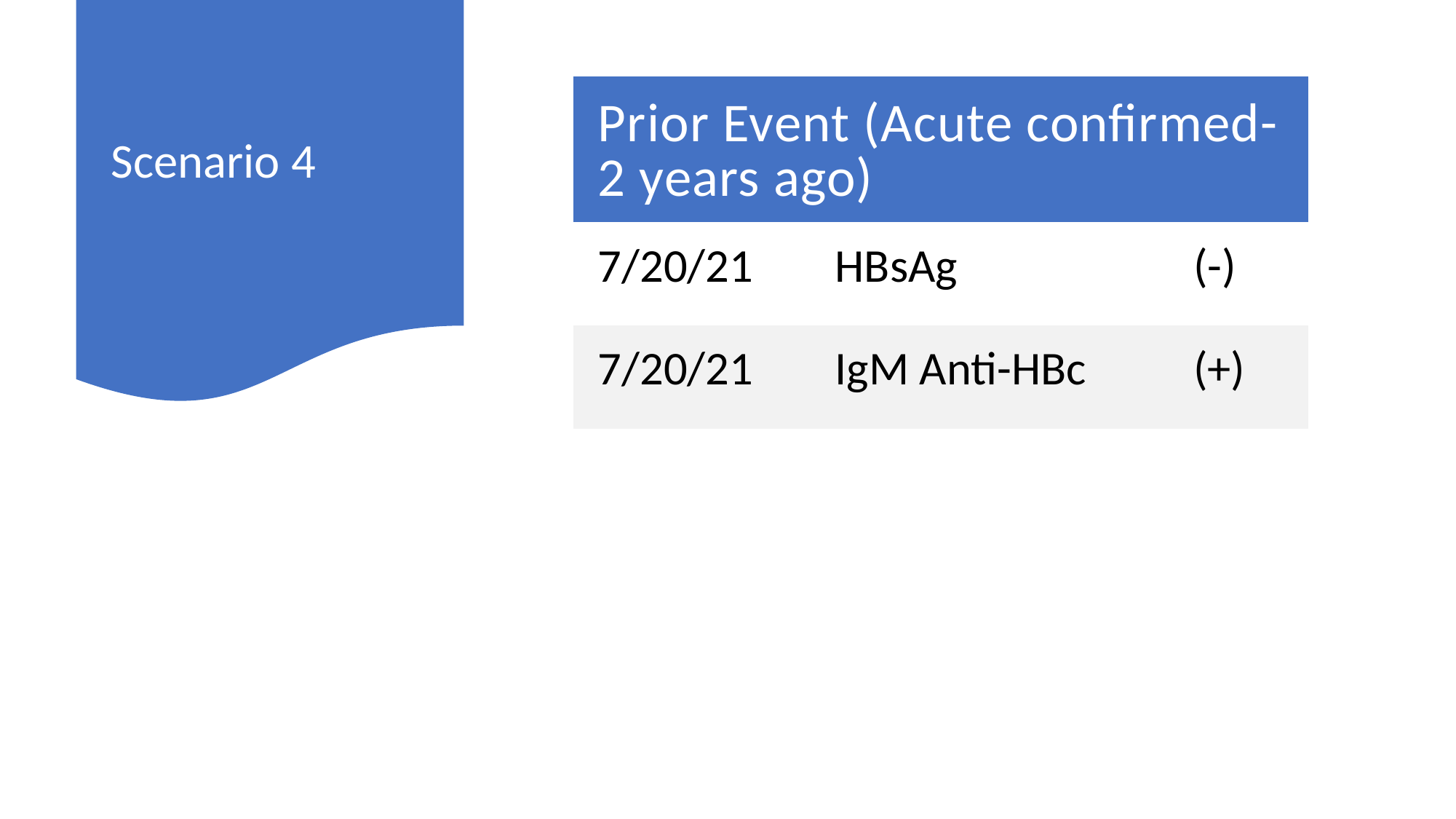

# Scenario 4
| Prior Event (Acute confirmed-2 years ago) |  |  |
| --- | --- | --- |
| 7/20/21 | HBsAg | (-) |
| 7/20/21 | IgM Anti-HBc | (+) |